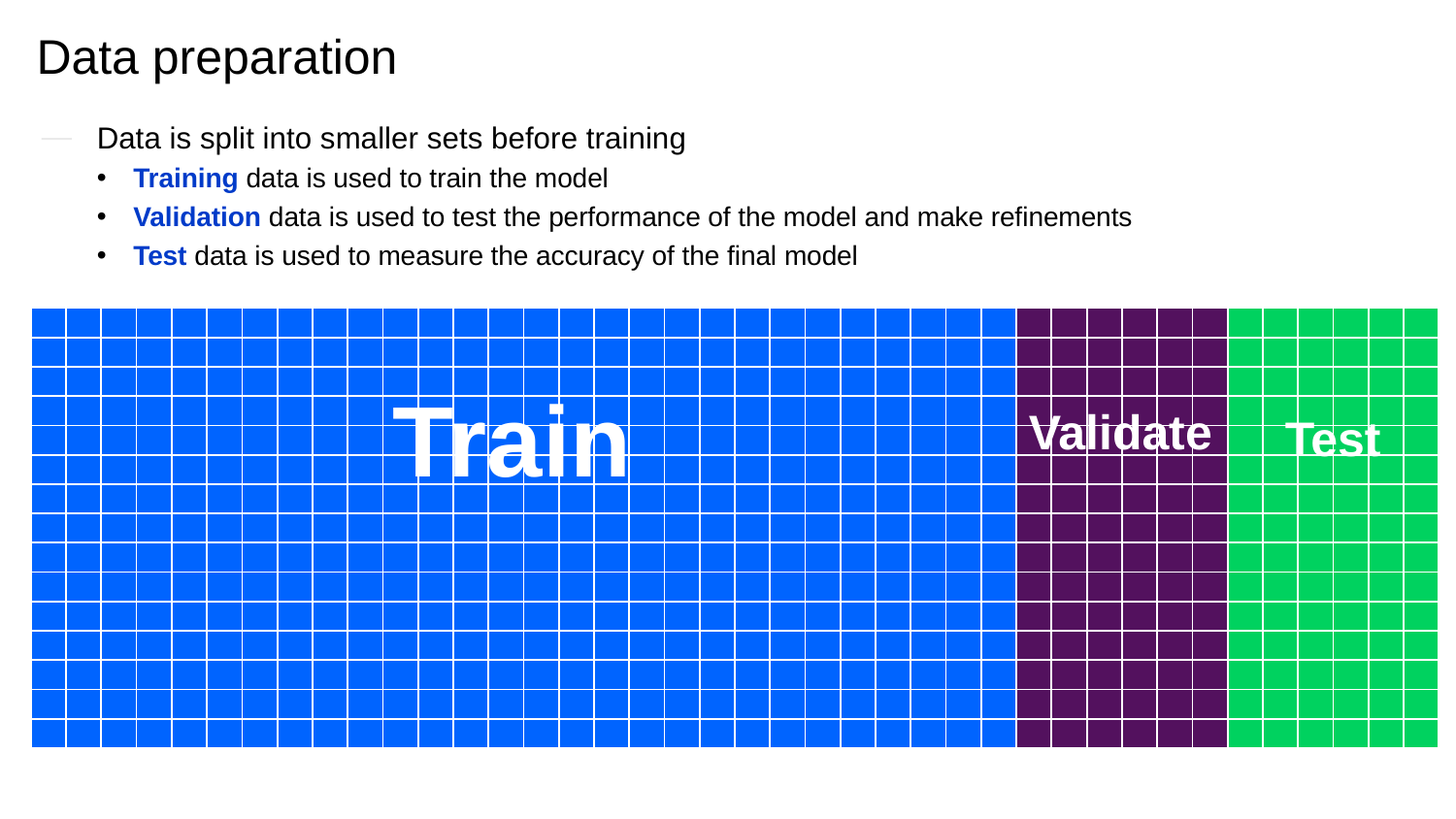

# Data preparation
Data is split into smaller sets before training
Training data is used to train the model
Validation data is used to test the performance of the model and make refinements
Test data is used to measure the accuracy of the final model
Validate
|  |  |  |  |  |  |  |  |  |  |  |  |  |  |  |  |  |  |  |  |  |  |  |  |  |  |  |  |  |  |  |  |  |  |  |  |  |  |  |  |
| --- | --- | --- | --- | --- | --- | --- | --- | --- | --- | --- | --- | --- | --- | --- | --- | --- | --- | --- | --- | --- | --- | --- | --- | --- | --- | --- | --- | --- | --- | --- | --- | --- | --- | --- | --- | --- | --- | --- | --- |
|  |  |  |  |  |  |  |  |  |  |  |  |  |  |  |  |  |  |  |  |  |  |  |  |  |  |  |  |  |  |  |  |  |  |  |  |  |  |  |  |
|  |  |  |  |  |  |  |  |  |  |  |  |  |  |  |  |  |  |  |  |  |  |  |  |  |  |  |  |  |  |  |  |  |  |  |  |  |  |  |  |
|  |  |  |  |  |  |  |  |  |  |  |  |  |  |  |  |  |  |  |  |  |  |  |  |  |  |  |  |  |  |  |  |  |  |  |  |  |  |  |  |
|  |  |  |  |  |  |  |  |  |  |  |  |  |  |  |  |  |  |  |  |  |  |  |  |  |  |  |  |  |  |  |  |  |  |  |  |  |  |  |  |
|  |  |  |  |  |  |  |  |  |  |  |  |  |  |  |  |  |  |  |  |  |  |  |  |  |  |  |  |  |  |  |  |  |  |  |  |  |  |  |  |
|  |  |  |  |  |  |  |  |  |  |  |  |  |  |  |  |  |  |  |  |  |  |  |  |  |  |  |  |  |  |  |  |  |  |  |  |  |  |  |  |
|  |  |  |  |  |  |  |  |  |  |  |  |  |  |  |  |  |  |  |  |  |  |  |  |  |  |  |  |  |  |  |  |  |  |  |  |  |  |  |  |
|  |  |  |  |  |  |  |  |  |  |  |  |  |  |  |  |  |  |  |  |  |  |  |  |  |  |  |  |  |  |  |  |  |  |  |  |  |  |  |  |
|  |  |  |  |  |  |  |  |  |  |  |  |  |  |  |  |  |  |  |  |  |  |  |  |  |  |  |  |  |  |  |  |  |  |  |  |  |  |  |  |
|  |  |  |  |  |  |  |  |  |  |  |  |  |  |  |  |  |  |  |  |  |  |  |  |  |  |  |  |  |  |  |  |  |  |  |  |  |  |  |  |
|  |  |  |  |  |  |  |  |  |  |  |  |  |  |  |  |  |  |  |  |  |  |  |  |  |  |  |  |  |  |  |  |  |  |  |  |  |  |  |  |
|  |  |  |  |  |  |  |  |  |  |  |  |  |  |  |  |  |  |  |  |  |  |  |  |  |  |  |  |  |  |  |  |  |  |  |  |  |  |  |  |
|  |  |  |  |  |  |  |  |  |  |  |  |  |  |  |  |  |  |  |  |  |  |  |  |  |  |  |  |  |  |  |  |  |  |  |  |  |  |  |  |
|  |  |  |  |  |  |  |  |  |  |  |  |  |  |  |  |  |  |  |  |  |  |  |  |  |  |  |  |  |  |  |  |  |  |  |  |  |  |  |  |
Train
Test